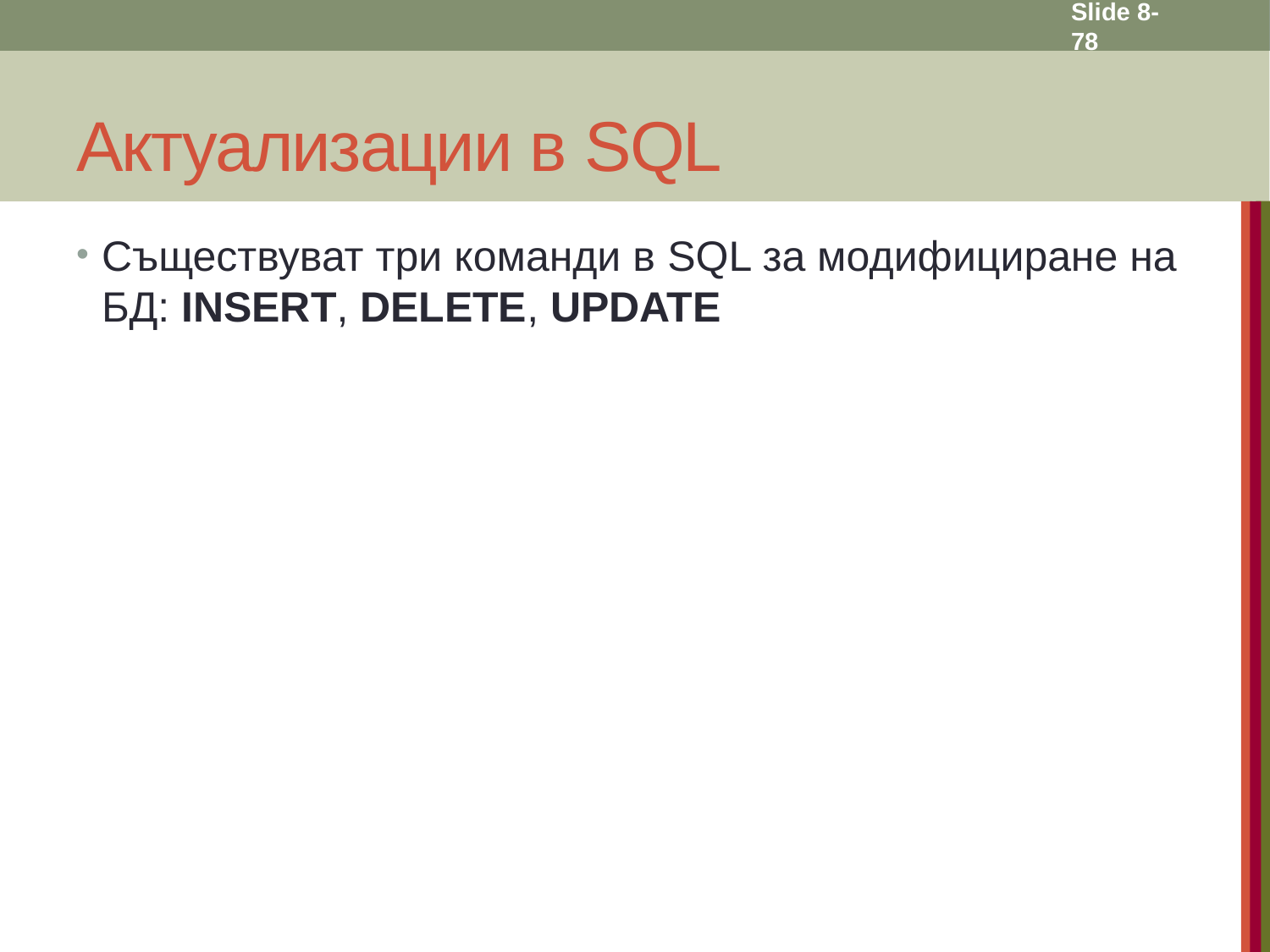

Slide 8- 78
# Актуализации в SQL
Съществуват три команди в SQL за модифициране на БД: INSERT, DELETE, UPDATE